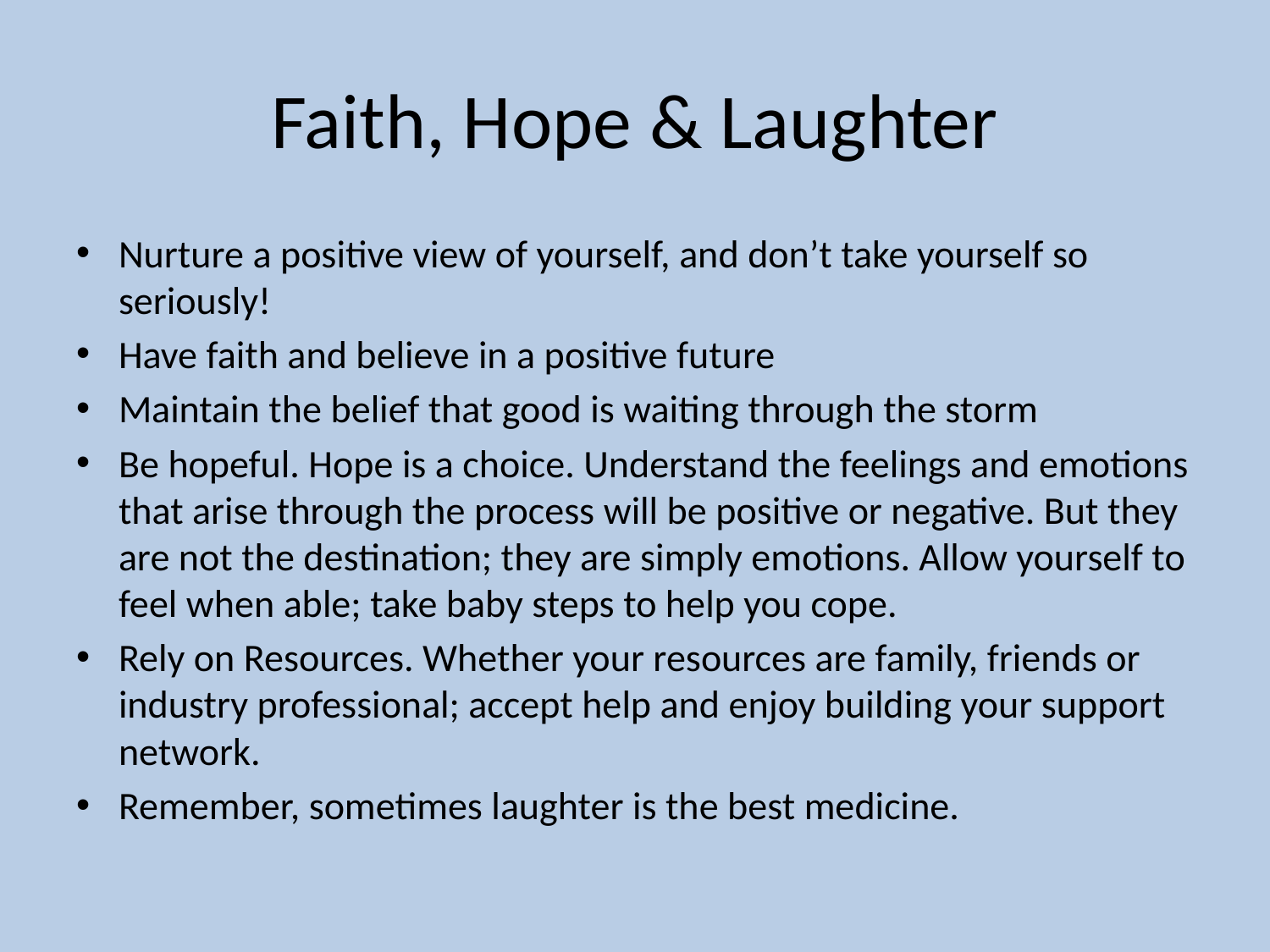

# Faith, Hope & Laughter
Nurture a positive view of yourself, and don’t take yourself so seriously!
Have faith and believe in a positive future
Maintain the belief that good is waiting through the storm
Be hopeful. Hope is a choice. Understand the feelings and emotions that arise through the process will be positive or negative. But they are not the destination; they are simply emotions. Allow yourself to feel when able; take baby steps to help you cope.
Rely on Resources. Whether your resources are family, friends or industry professional; accept help and enjoy building your support network.
Remember, sometimes laughter is the best medicine.